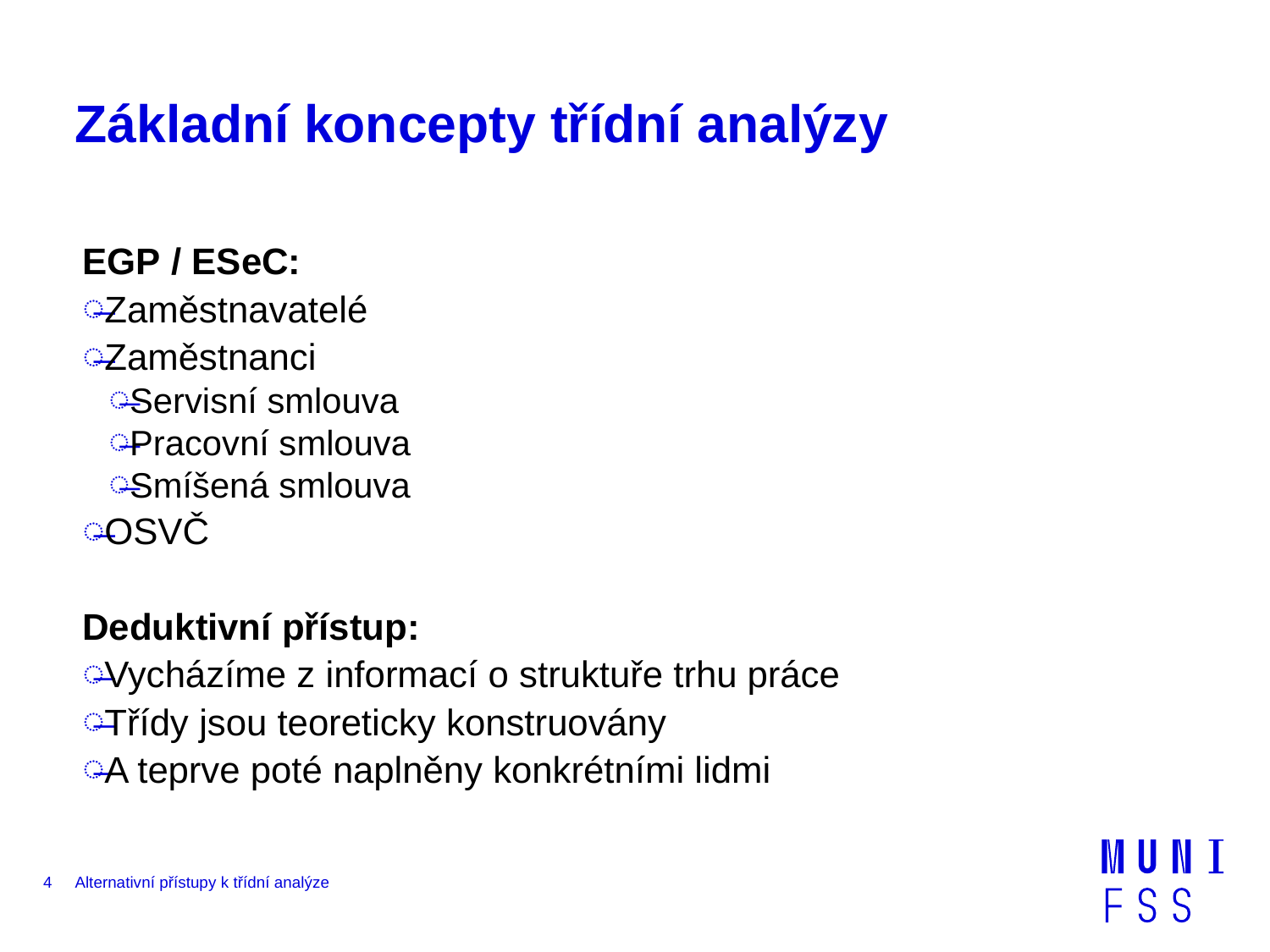

# Základní koncepty třídní analýzy
EGP / ESeC:
Zaměstnavatelé
Zaměstnanci
Servisní smlouva
Pracovní smlouva
Smíšená smlouva
OSVČ

Deduktivní přístup:
Vycházíme z informací o struktuře trhu práce
Třídy jsou teoreticky konstruovány
A teprve poté naplněny konkrétními lidmi
4
Alternativní přístupy k třídní analýze